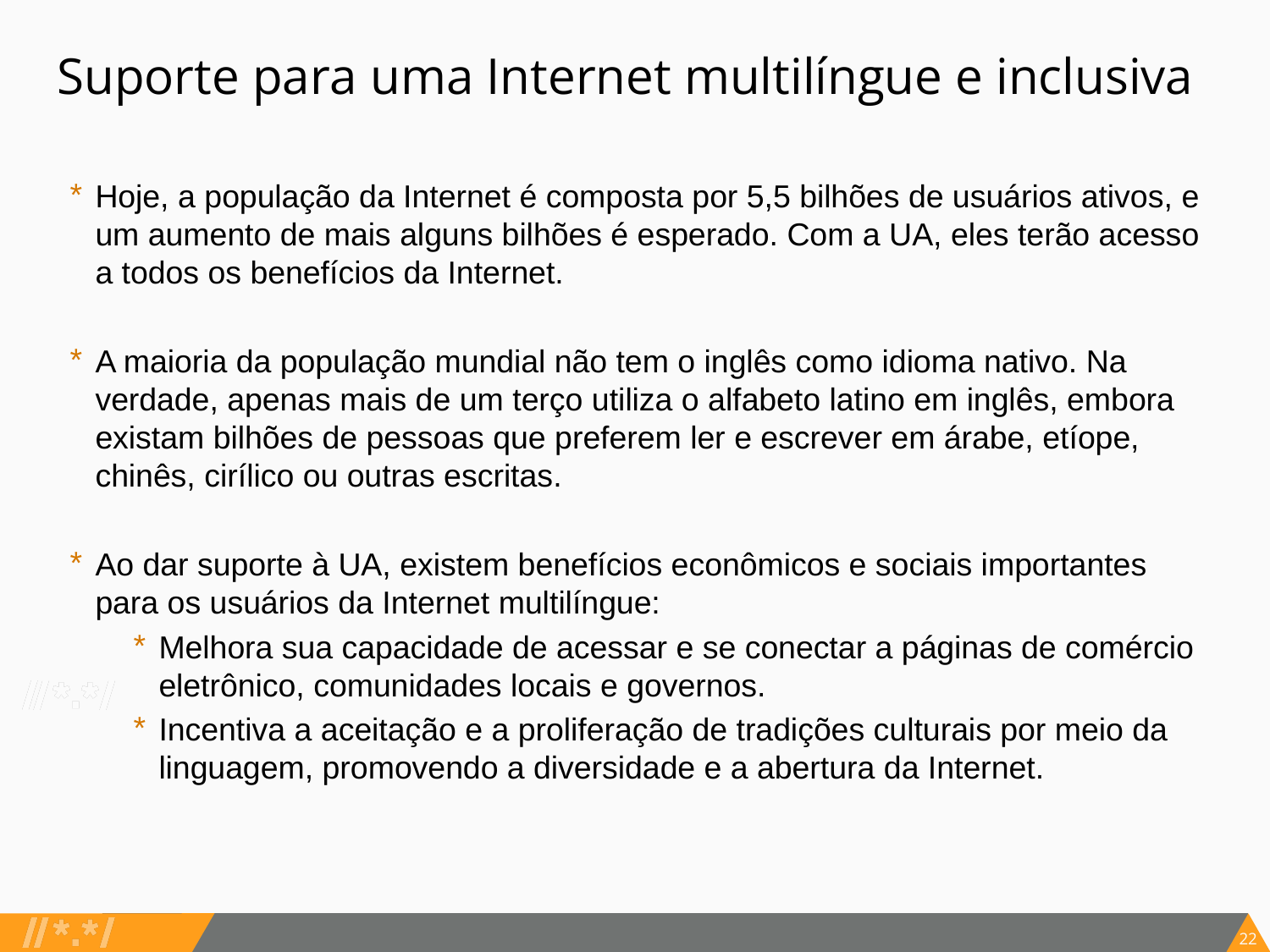

# Suporte para uma Internet multilíngue e inclusiva
Hoje, a população da Internet é composta por 5,5 bilhões de usuários ativos, e um aumento de mais alguns bilhões é esperado. Com a UA, eles terão acesso a todos os benefícios da Internet.

A maioria da população mundial não tem o inglês como idioma nativo. Na verdade, apenas mais de um terço utiliza o alfabeto latino em inglês, embora existam bilhões de pessoas que preferem ler e escrever em árabe, etíope, chinês, cirílico ou outras escritas.

Ao dar suporte à UA, existem benefícios econômicos e sociais importantes para os usuários da Internet multilíngue:
Melhora sua capacidade de acessar e se conectar a páginas de comércio eletrônico, comunidades locais e governos.
Incentiva a aceitação e a proliferação de tradições culturais por meio da linguagem, promovendo a diversidade e a abertura da Internet.